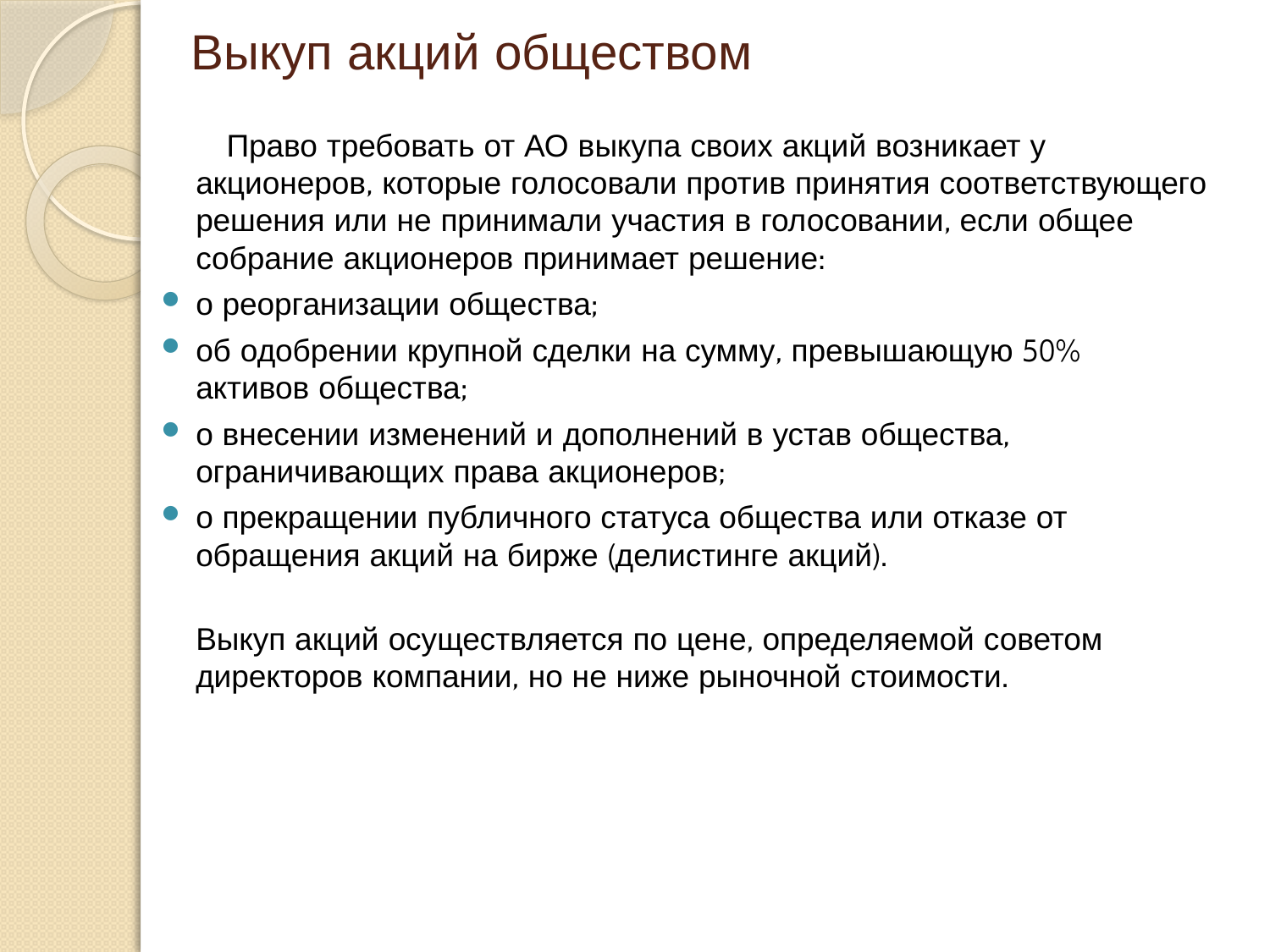

# Выкуп акций обществом
       Право требовать от АО выкупа своих акций возникает у
акционеров, которые голосовали против принятия соответствующего решения или не принимали участия в голосовании, если общее собрание акционеров принимает решение:
о реорганизации общества;
об одобрении крупной сделки на сумму, превышающую 50%
активов общества;
о внесении изменений и дополнений в устав общества,
ограничивающих права акционеров;
о прекращении публичного статуса общества или отказе от
обращения акций на бирже (делистинге акций).
Выкуп акций осуществляется по цене, определяемой советом
директоров компании, но не ниже рыночной стоимости.